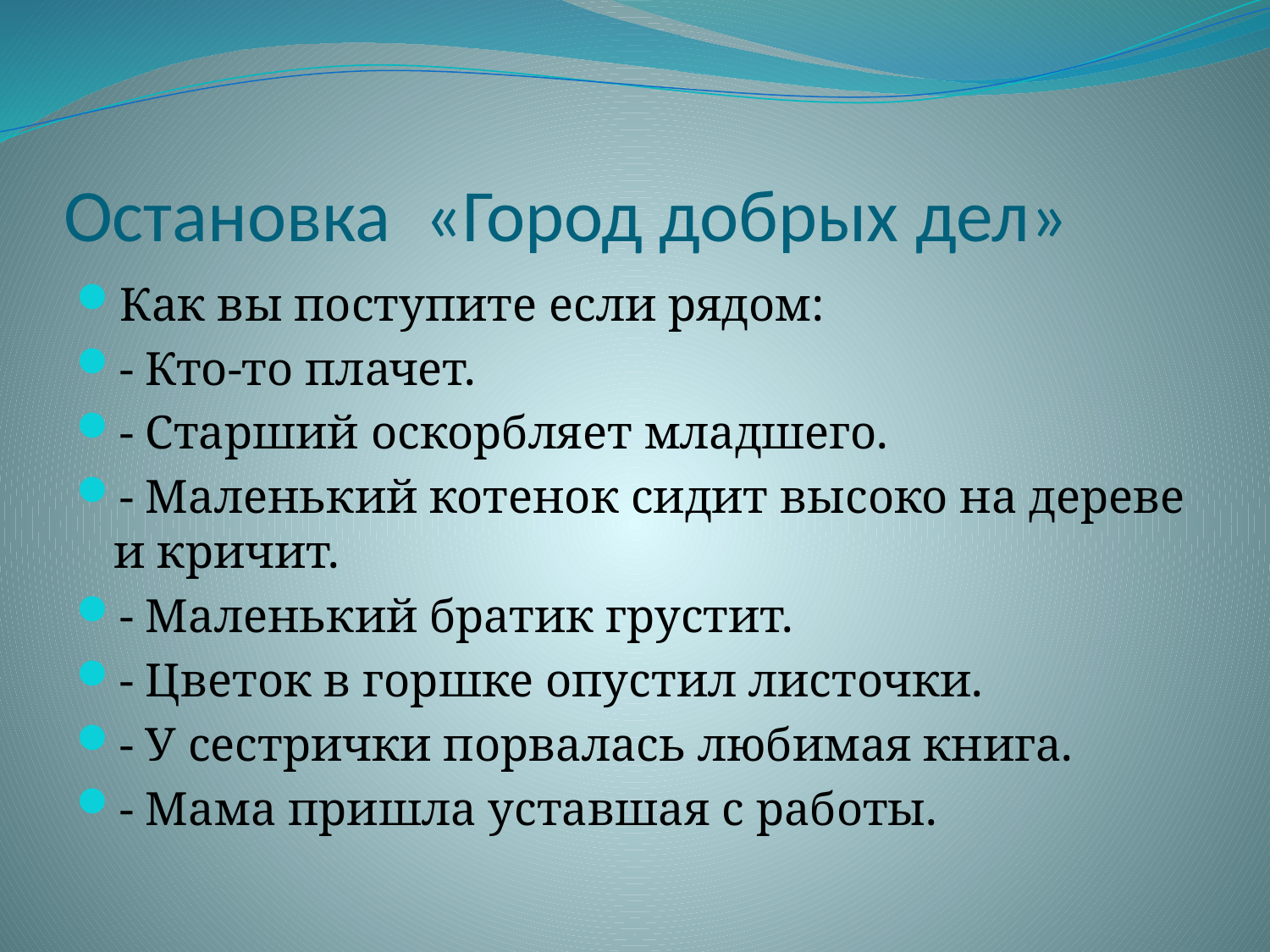

# Остановка  «Город добрых дел»
Как вы поступите если рядом:
- Кто-то плачет.
- Старший оскорбляет младшего.
- Маленький котенок сидит высоко на дереве и кричит.
- Маленький братик грустит.
- Цветок в горшке опустил листочки.
- У сестрички порвалась любимая книга.
- Мама пришла уставшая с работы.